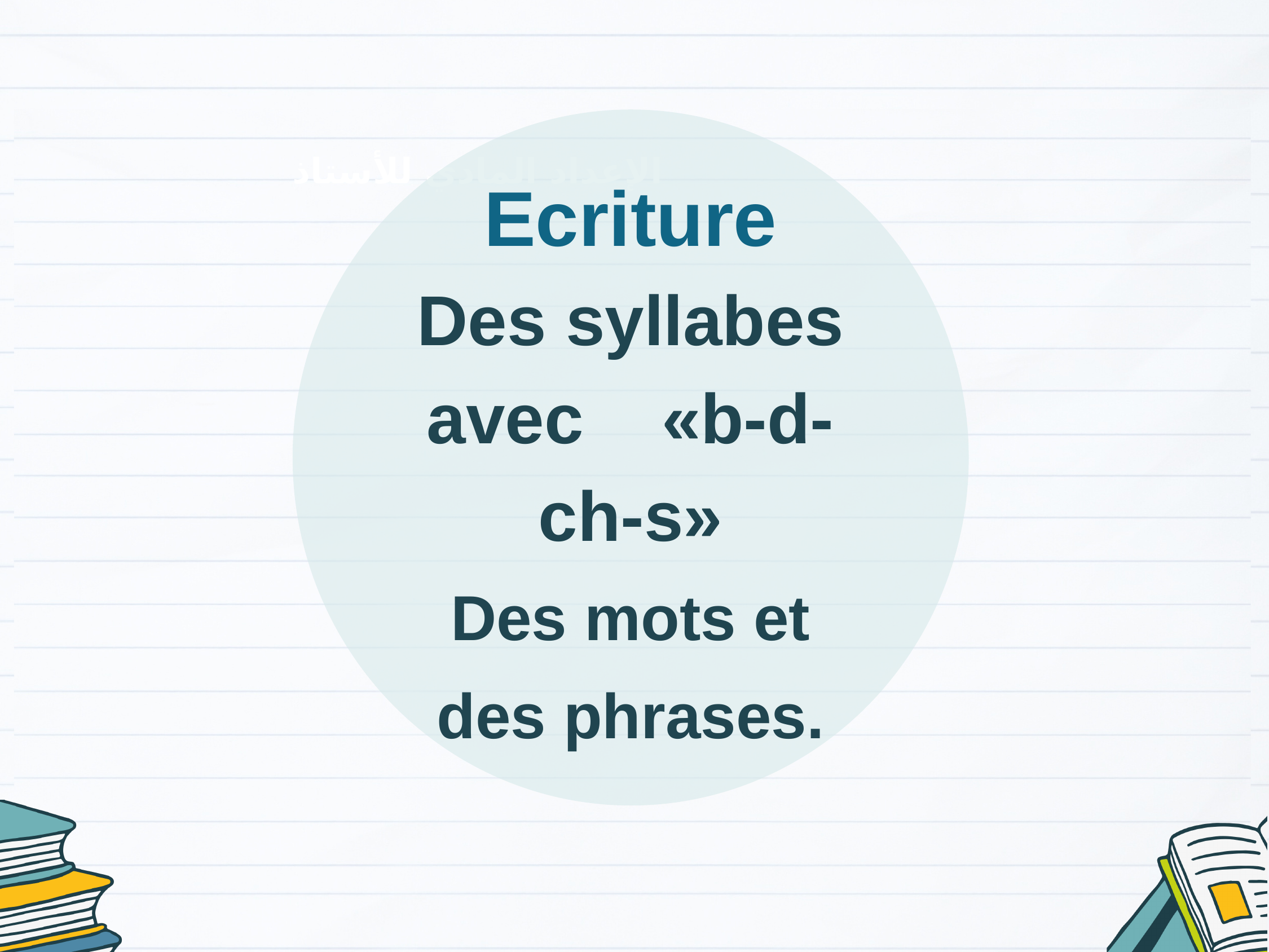

Ecriture
Des syllabes avec    «b-d-ch-s»
Des mots et des phrases.
الإعداد المادي للأستاذ